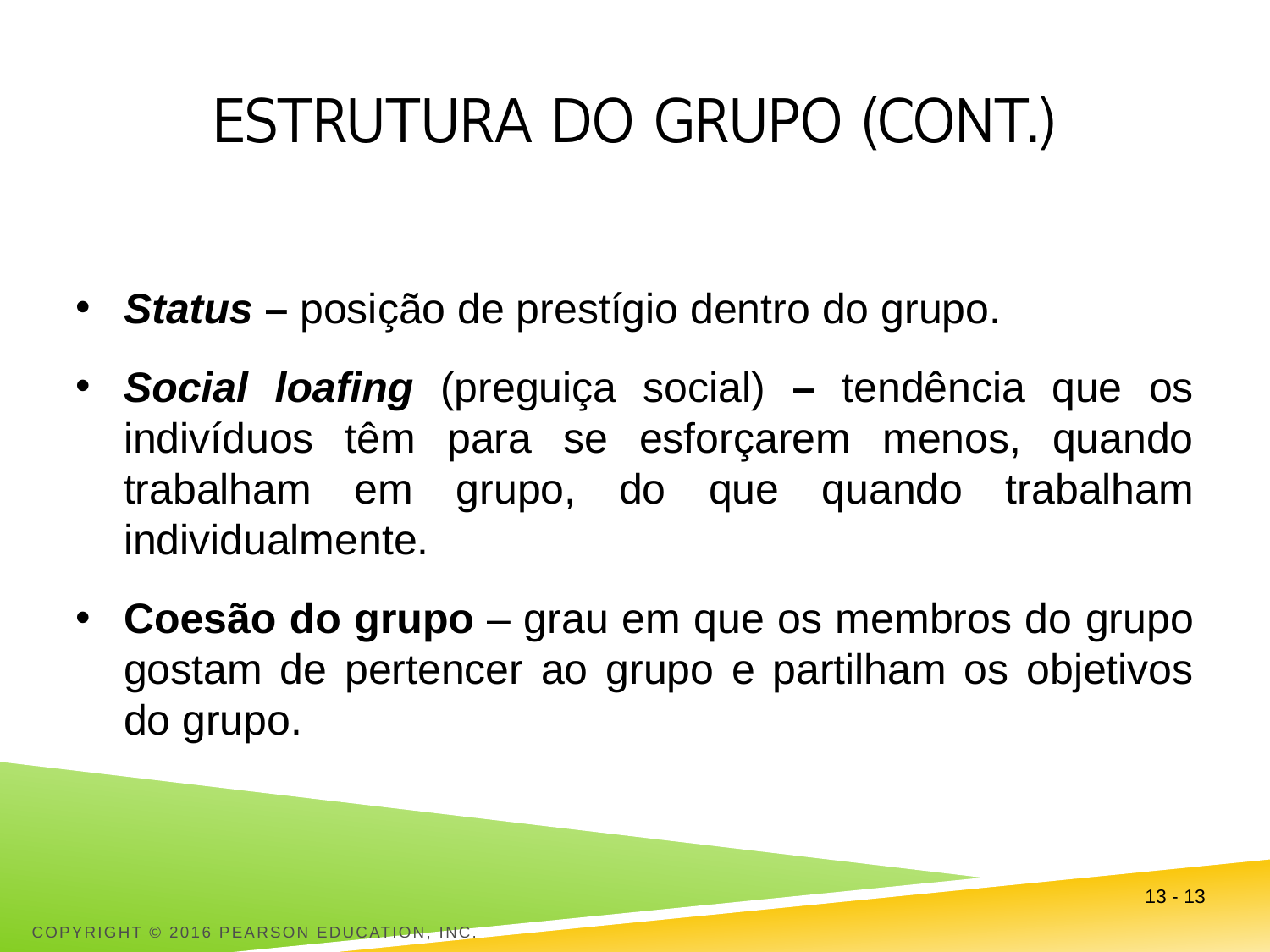

# Estrutura do grupo (cont.)
Status – posição de prestígio dentro do grupo.

Social loafing (preguiça social) – tendência que os indivíduos têm para se esforçarem menos, quando trabalham em grupo, do que quando trabalham individualmente.

Coesão do grupo – grau em que os membros do grupo gostam de pertencer ao grupo e partilham os objetivos do grupo.
13 - 13
Copyright © 2016 Pearson Education, Inc.